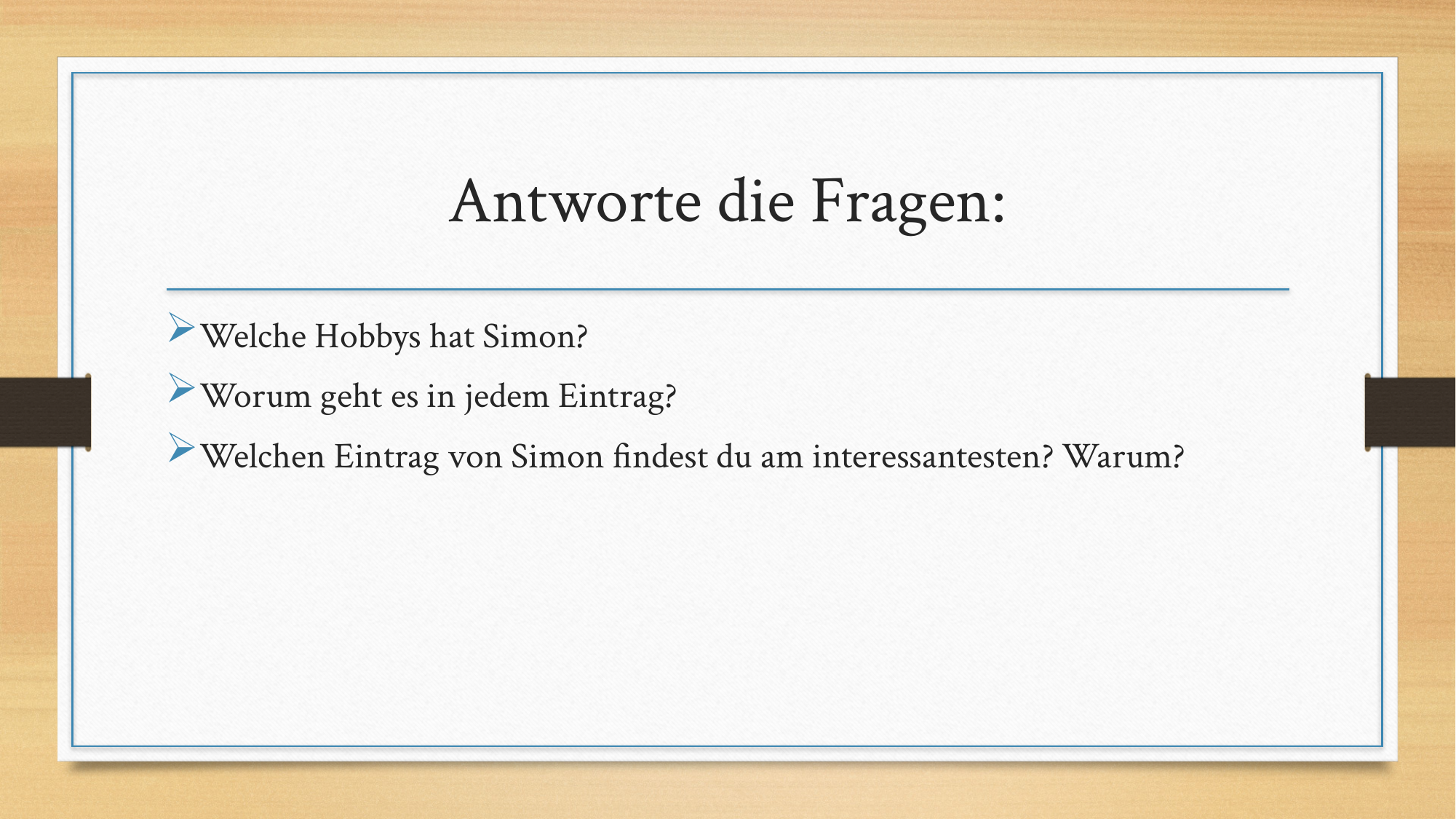

# Antworte die Fragen:
Welche Hobbys hat Simon?
Worum geht es in jedem Eintrag?
Welchen Eintrag von Simon findest du am interessantesten? Warum?